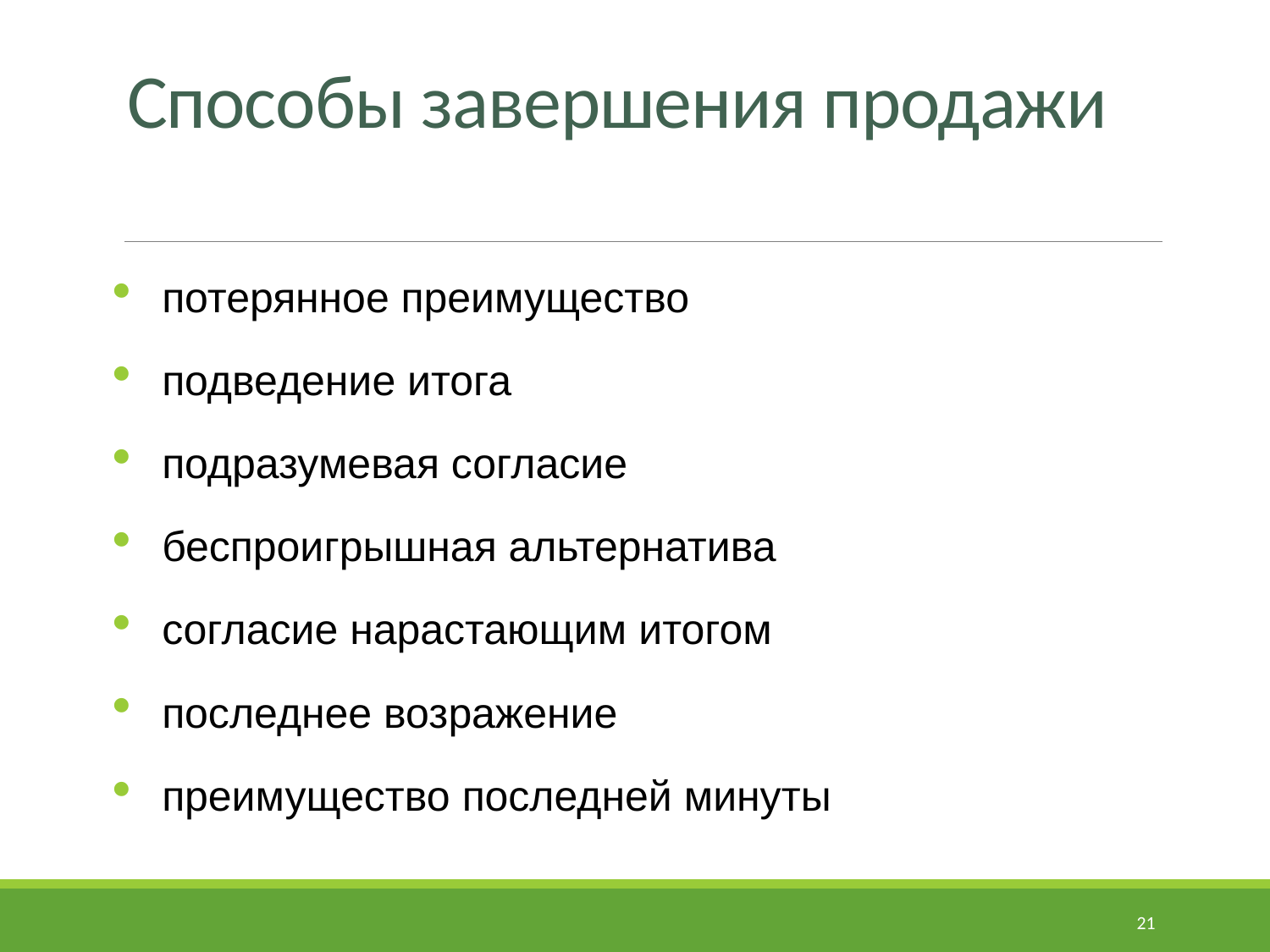

# Способы завершения продажи
потерянное преимущество
подведение итога
подразумевая согласие
беспроигрышная альтернатива
согласие нарастающим итогом
последнее возражение
преимущество последней минуты
21